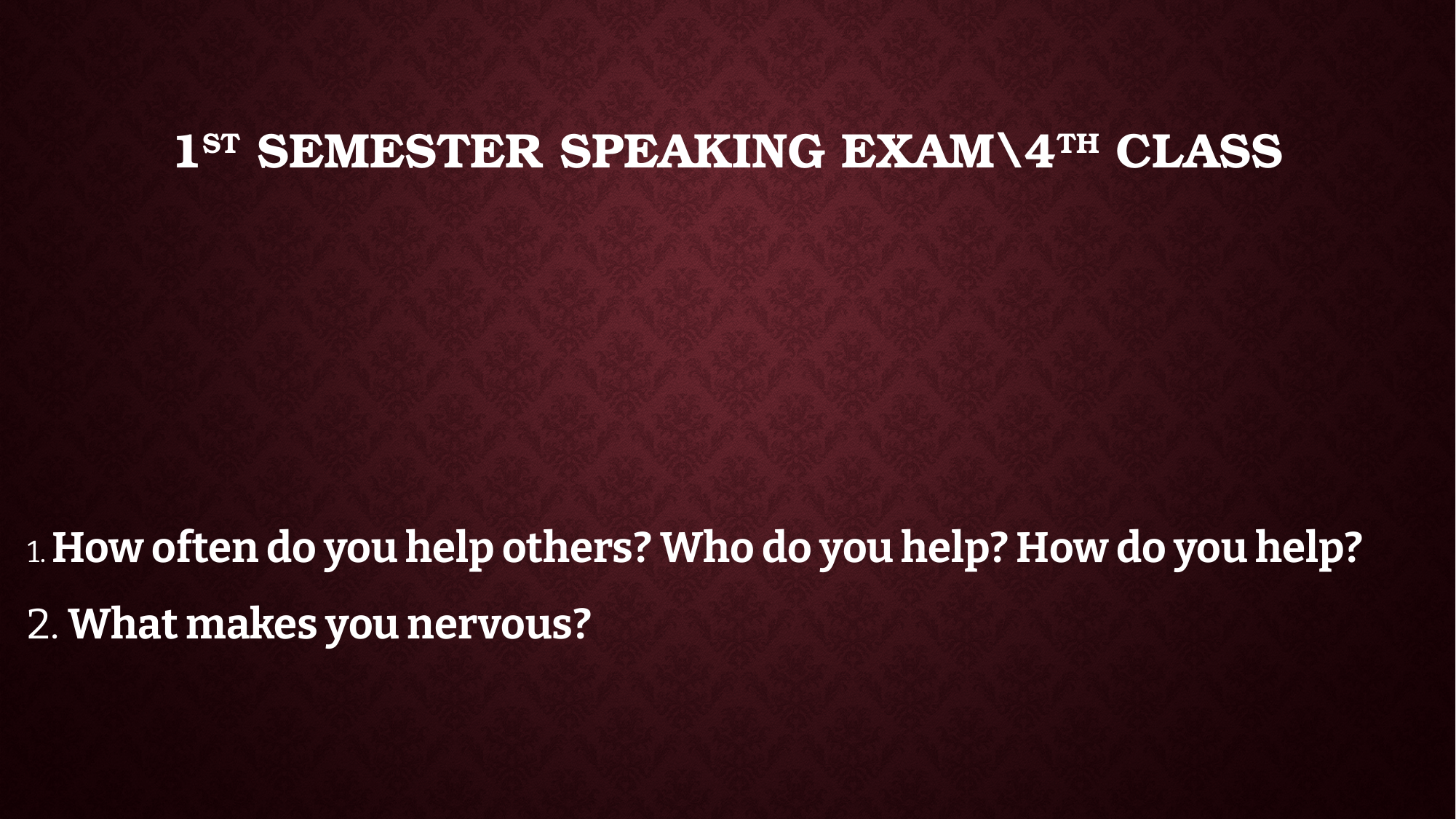

# 1st Semester Speaking Exam\4th Class
1. How often do you help others? Who do you help? How do you help?
2. What makes you nervous?